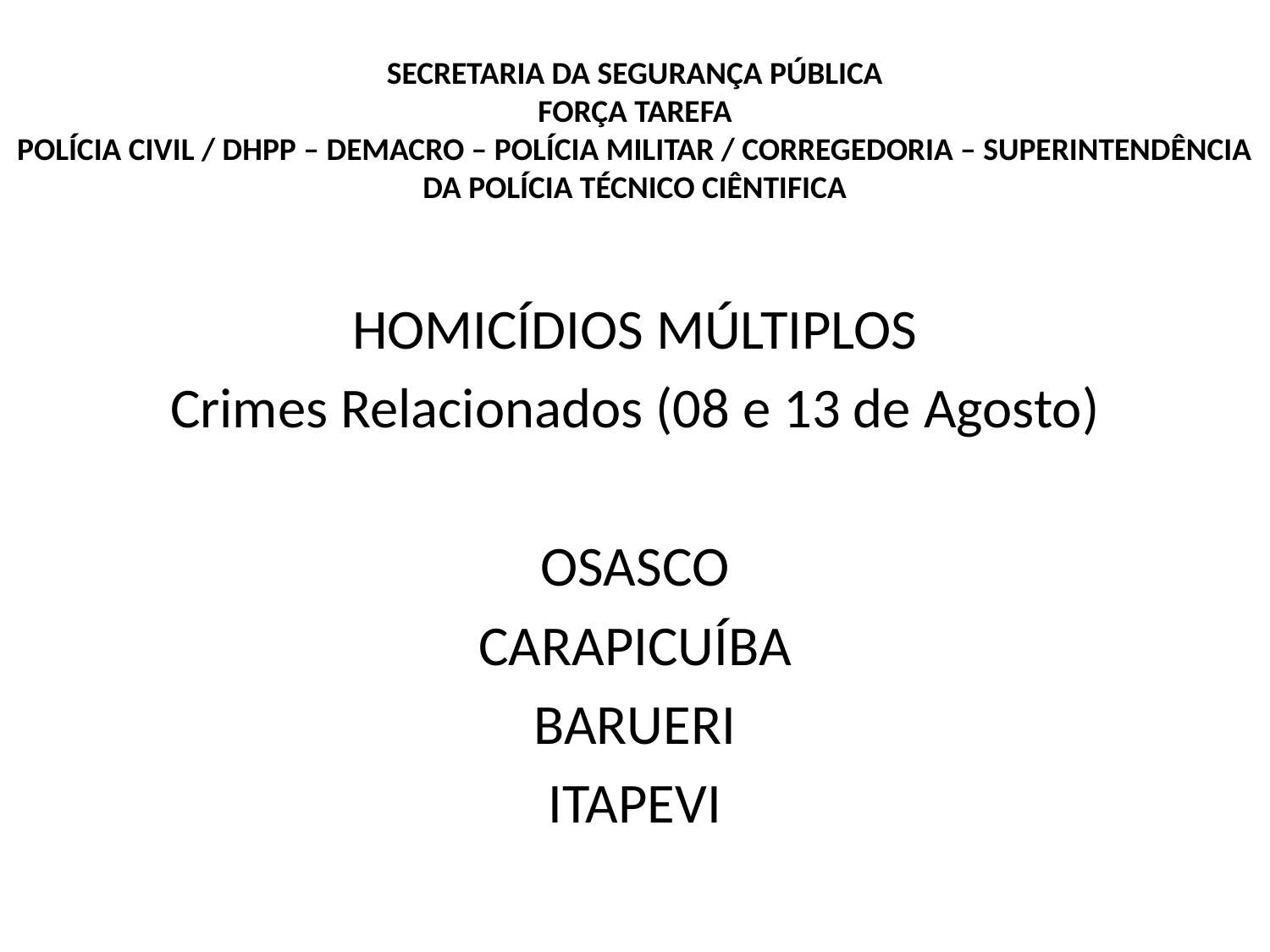

SECRETARIA DA SEGURANÇA PÚBLICA
FORÇA TAREFA
POLÍCIA CIVIL / DHPP – DEMACRO – POLÍCIA MILITAR / CORREGEDORIA – SUPERINTENDÊNCIA DA POLÍCIA TÉCNICO CIÊNTIFICA
HOMICÍDIOS MÚLTIPLOS
Crimes Relacionados (08 e 13 de Agosto)

OSASCO
CARAPICUÍBA
BARUERI
ITAPEVI